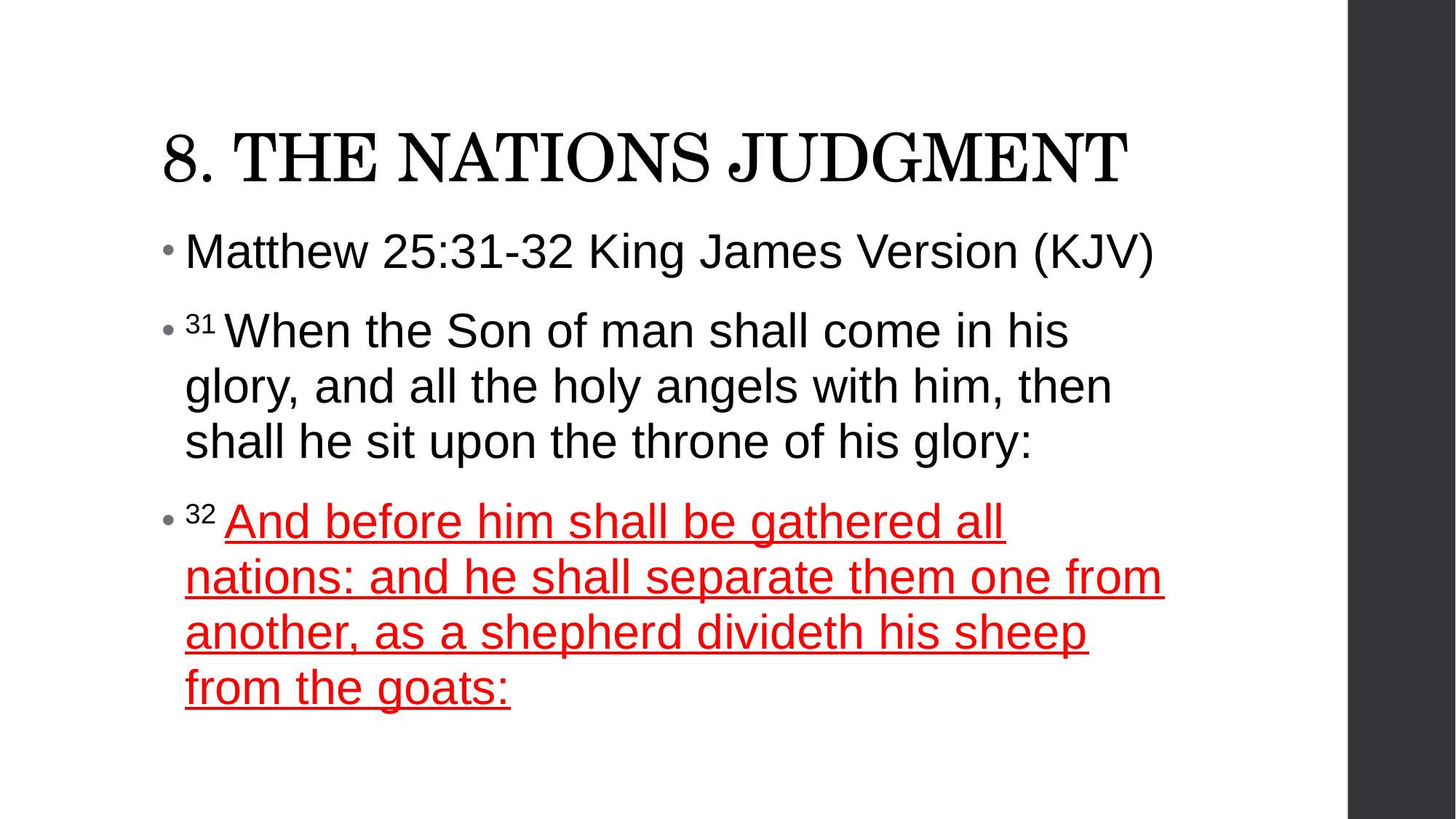

# 8. THE NATIONS JUDGMENT
Matthew 25:31-32 King James Version (KJV)
31 When the Son of man shall come in his glory, and all the holy angels with him, then shall he sit upon the throne of his glory:
32 And before him shall be gathered all nations: and he shall separate them one from another, as a shepherd divideth his sheep from the goats: